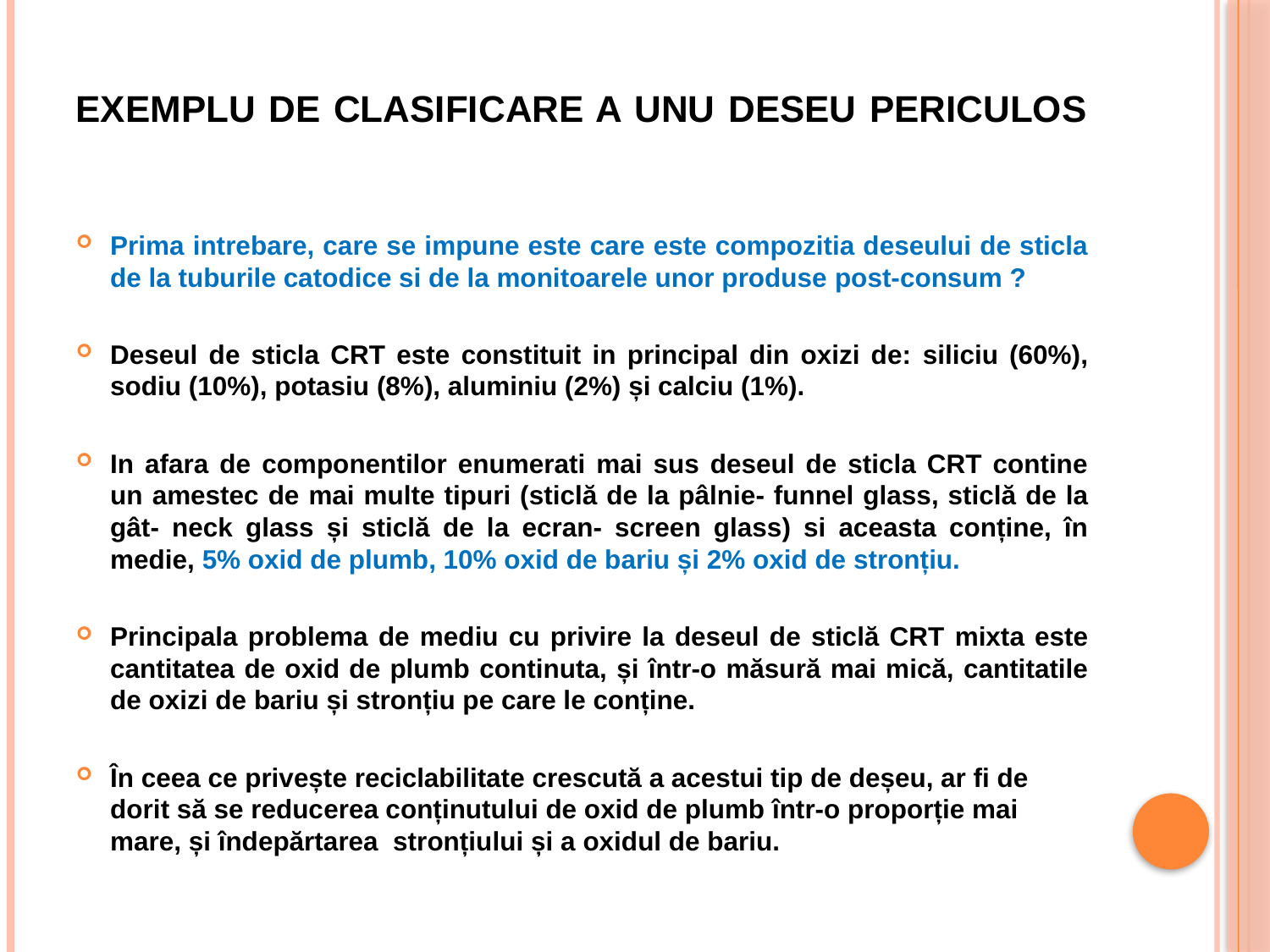

# EXEMPLU DE CLASIFICARE A UNU DESEU PERICULOS
Prima intrebare, care se impune este care este compozitia deseului de sticla de la tuburile catodice si de la monitoarele unor produse post-consum ?

Deseul de sticla CRT este constituit in principal din oxizi de: siliciu (60%), sodiu (10%), potasiu (8%), aluminiu (2%) și calciu (1%).

In afara de componentilor enumerati mai sus deseul de sticla CRT contine un amestec de mai multe tipuri (sticlă de la pâlnie- funnel glass, sticlă de la gât- neck glass și sticlă de la ecran- screen glass) si aceasta conține, în medie, 5% oxid de plumb, 10% oxid de bariu și 2% oxid de stronțiu.

Principala problema de mediu cu privire la deseul de sticlă CRT mixta este cantitatea de oxid de plumb continuta, și într-o măsură mai mică, cantitatile de oxizi de bariu și stronțiu pe care le conține.

În ceea ce privește reciclabilitate crescută a acestui tip de deșeu, ar fi de dorit să se reducerea conținutului de oxid de plumb într-o proporție mai mare, și îndepărtarea  stronțiului și a oxidul de bariu.